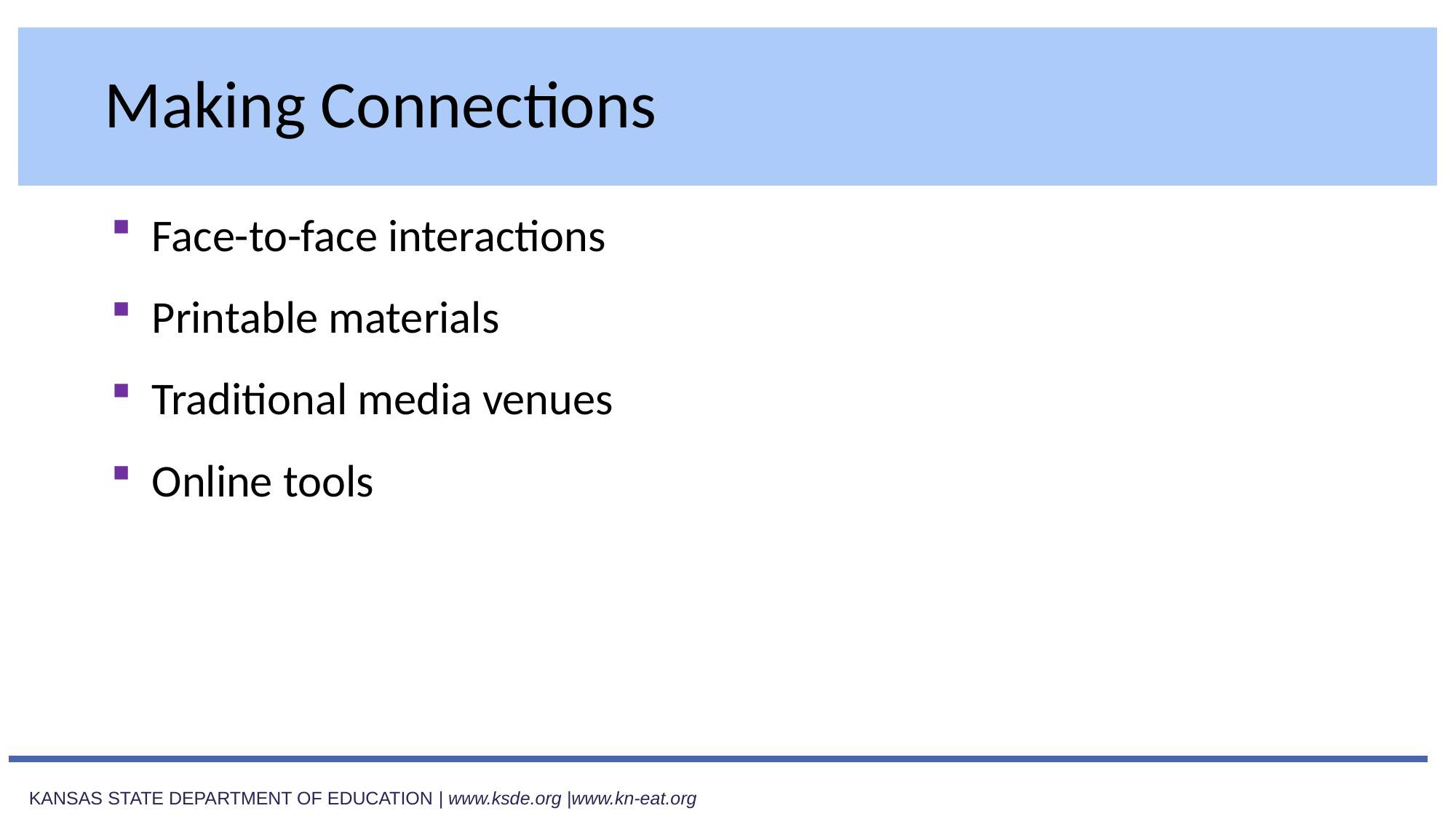

# Making Connections
Face-to-face interactions
Printable materials
Traditional media venues
Online tools